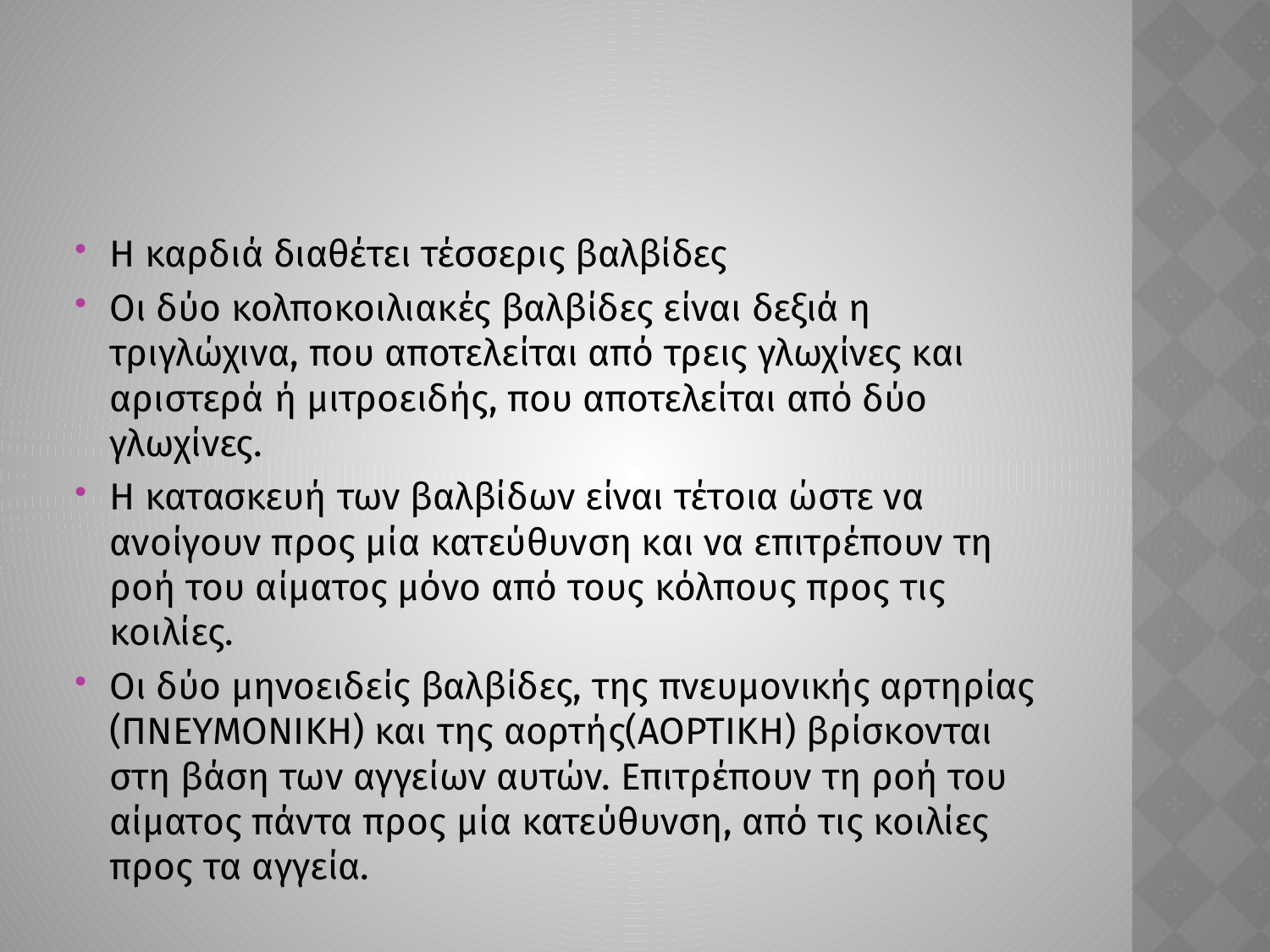

Η καρδιά διαθέτει τέσσερις βαλβίδες
Οι δύο κολποκοιλιακές βαλβίδες είναι δεξιά η τριγλώχινα, που αποτελείται από τρεις γλωχίνες και αριστερά ή μιτροειδής, που αποτελείται από δύο γλωχίνες.
Η κατασκευή των βαλβίδων είναι τέτοια ώστε να ανοίγουν προς μία κατεύθυνση και να επιτρέπουν τη ροή του αίματος μόνο από τους κόλπους προς τις κοιλίες.
Οι δύο μηνοειδείς βαλβίδες, της πνευμονικής αρτηρίας (ΠΝΕΥΜΟΝΙΚΗ) και της αορτής(ΑΟΡΤΙΚΗ) βρίσκονται στη βάση των αγγείων αυτών. Επιτρέπουν τη ροή του αίματος πάντα προς μία κατεύθυνση, από τις κοιλίες προς τα αγγεία.